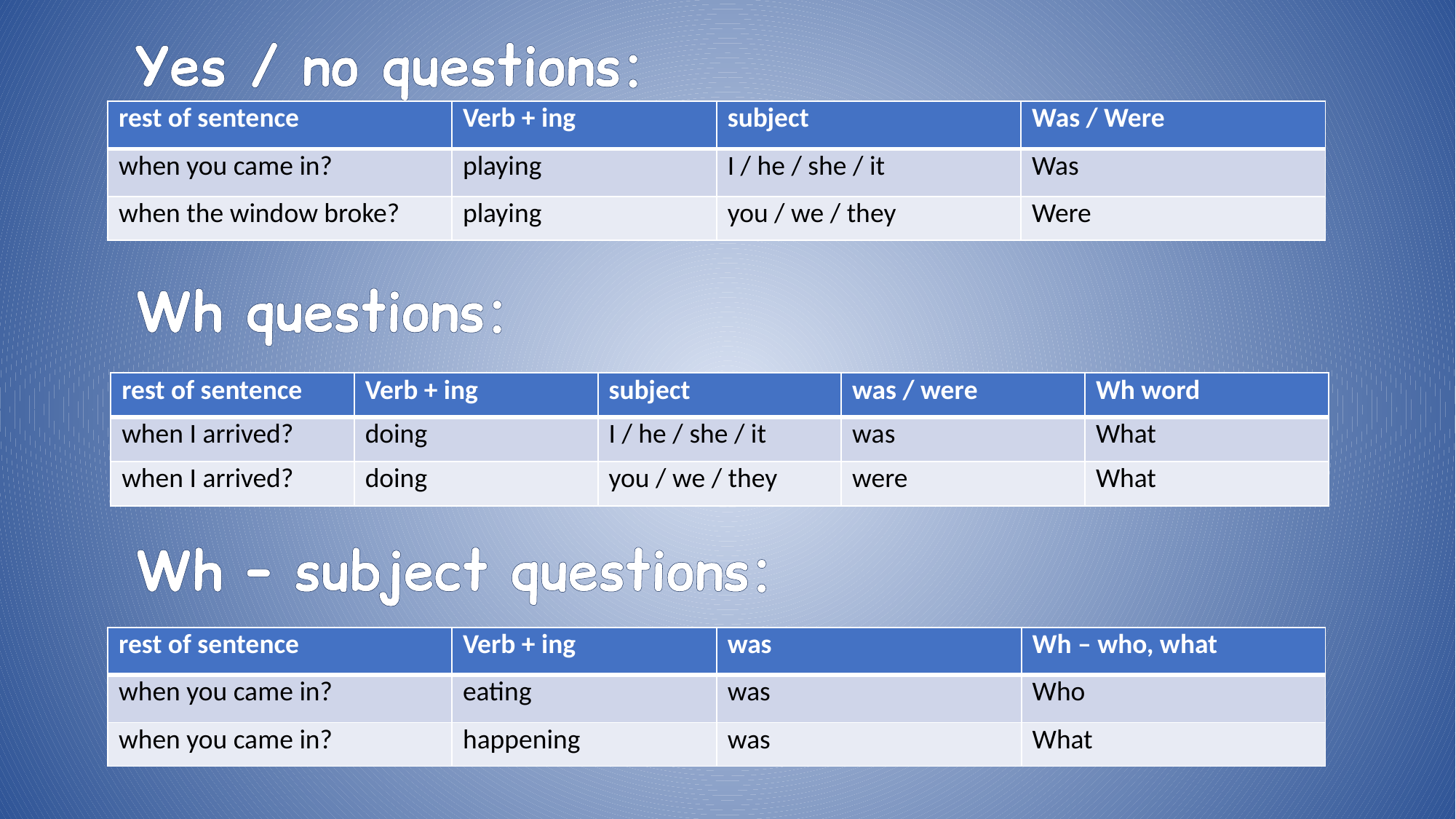

Yes / no questions:
| rest of sentence | Verb + ing | subject | Was / Were |
| --- | --- | --- | --- |
| when you came in? | playing | I / he / she / it | Was |
| when the window broke? | playing | you / we / they | Were |
Wh questions:
| rest of sentence | Verb + ing | subject | was / were | Wh word |
| --- | --- | --- | --- | --- |
| when I arrived? | doing | I / he / she / it | was | What |
| when I arrived? | doing | you / we / they | were | What |
Wh – subject questions:
| rest of sentence | Verb + ing | was | Wh – who, what |
| --- | --- | --- | --- |
| when you came in? | eating | was | Who |
| when you came in? | happening | was | What |